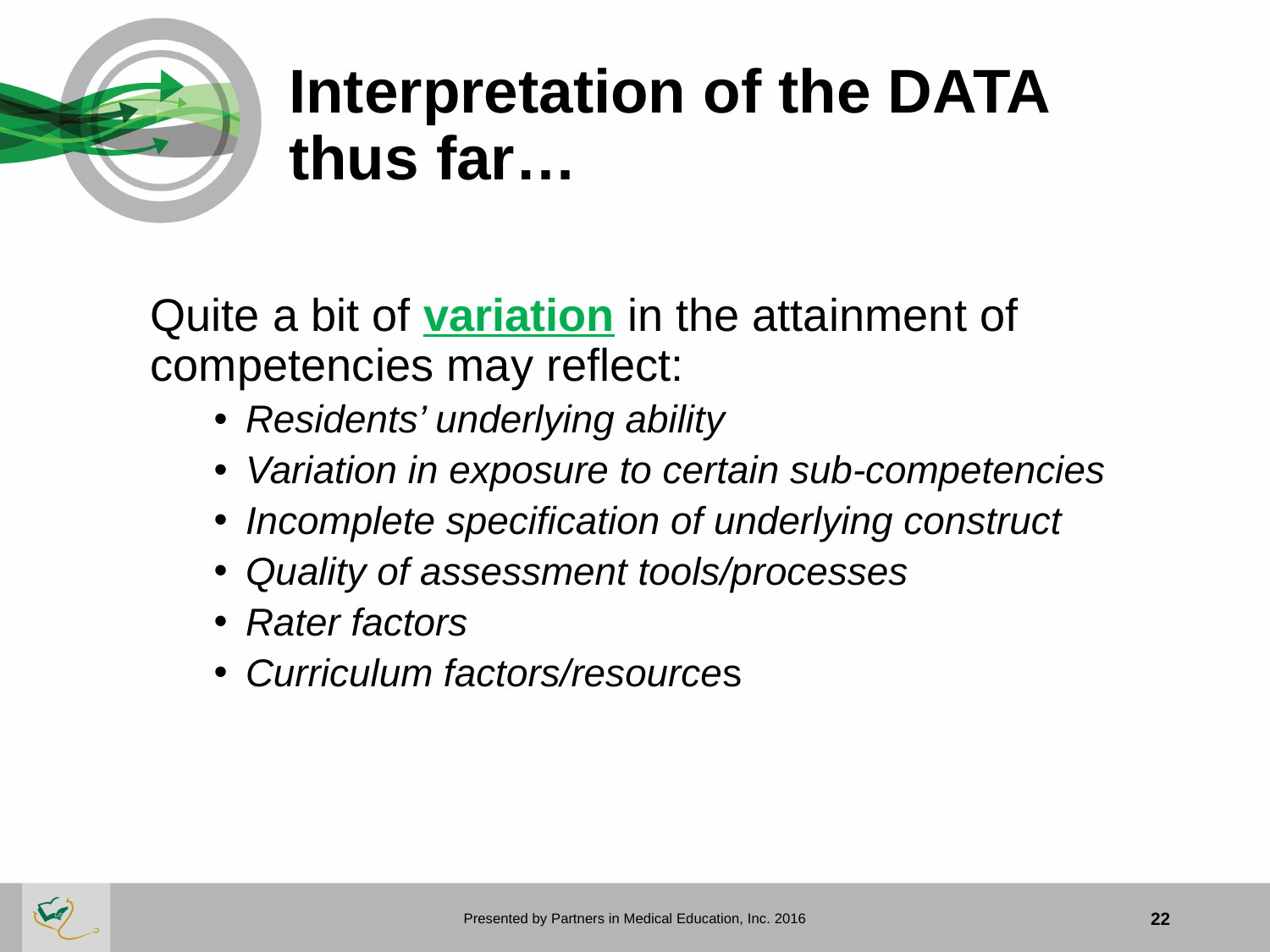

# Interpretation of the DATA  thus far…
Quite a bit of variation in the attainment of competencies may reflect:
Residents’ underlying ability
Variation in exposure to certain sub-competencies
Incomplete specification of underlying construct
Quality of assessment tools/processes
Rater factors
Curriculum factors/resources
Presented by Partners in Medical Education, Inc. 2016
22